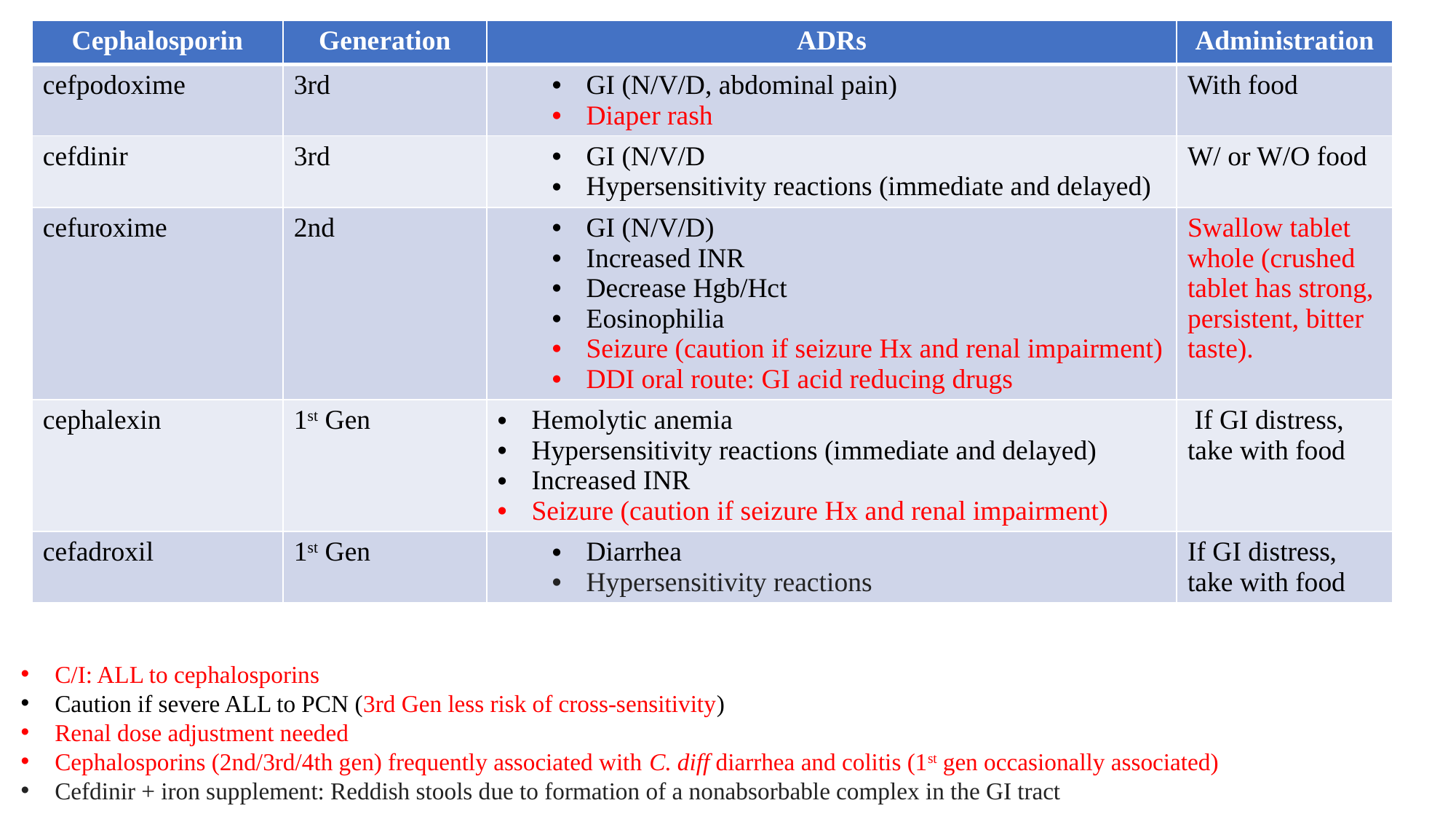

| Cephalosporin | Generation | ADRs | Administration |
| --- | --- | --- | --- |
| cefpodoxime | 3rd | GI (N/V/D, abdominal pain) Diaper rash | With food |
| cefdinir | 3rd | GI (N/V/D Hypersensitivity reactions (immediate and delayed) | W/ or W/O food |
| cefuroxime | 2nd | GI (N/V/D) Increased INR Decrease Hgb/Hct Eosinophilia Seizure (caution if seizure Hx and renal impairment) DDI oral route: GI acid reducing drugs | Swallow tablet whole (crushed tablet has strong, persistent, bitter taste). |
| cephalexin | 1st Gen | Hemolytic anemia Hypersensitivity reactions (immediate and delayed) Increased INR Seizure (caution if seizure Hx and renal impairment) | If GI distress, take with food |
| cefadroxil | 1st Gen | Diarrhea Hypersensitivity reactions | If GI distress, take with food |
#
C/I: ALL to cephalosporins
Caution if severe ALL to PCN (3rd Gen less risk of cross-sensitivity)
Renal dose adjustment needed
Cephalosporins (2nd/3rd/4th gen) frequently associated with C. diff diarrhea and colitis (1st gen occasionally associated)
Cefdinir + iron supplement: Reddish stools due to formation of a nonabsorbable complex in the GI tract